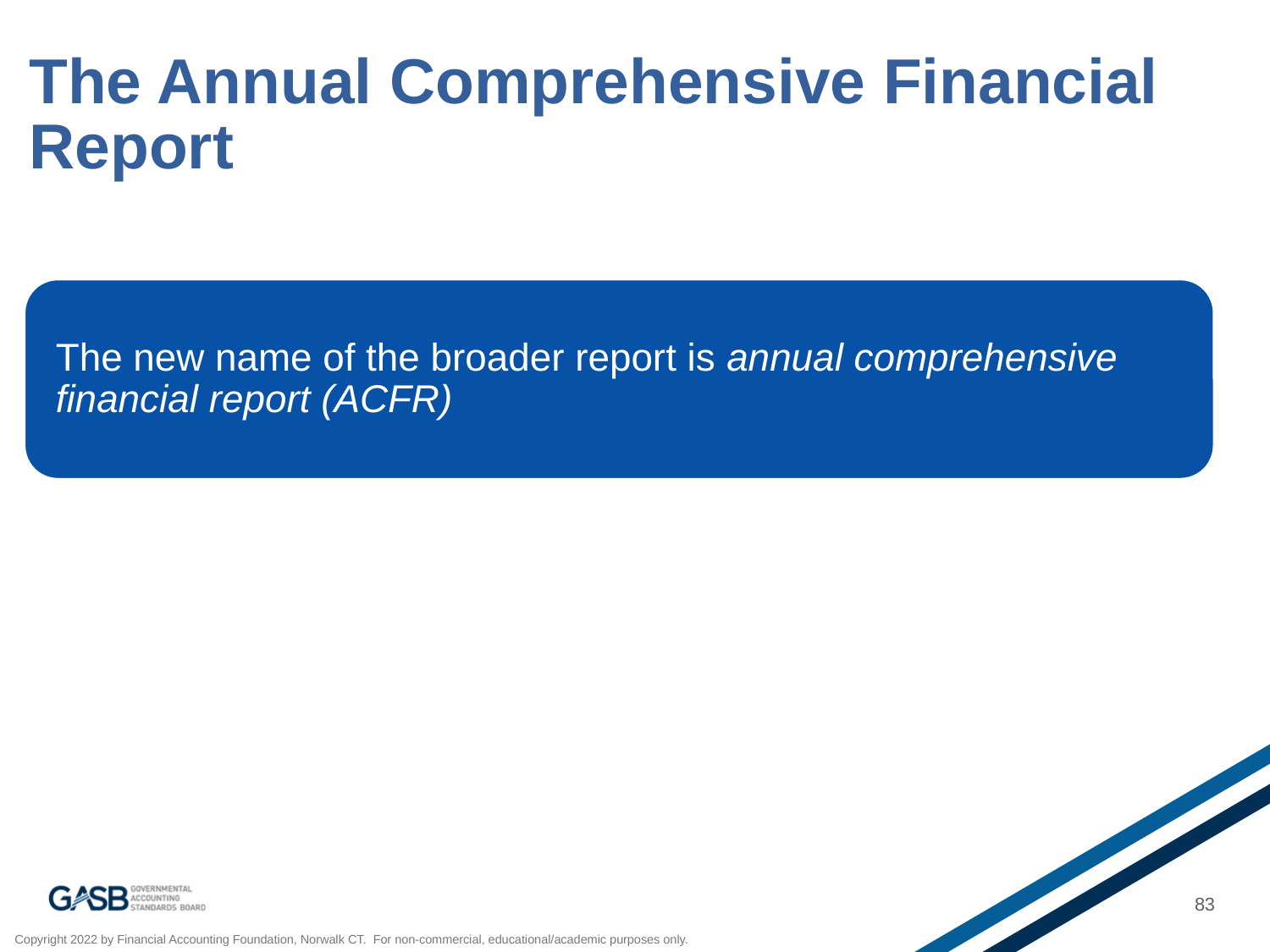

# The Annual Comprehensive Financial Report
The new name of the broader report is annual comprehensive financial report (ACFR)
83